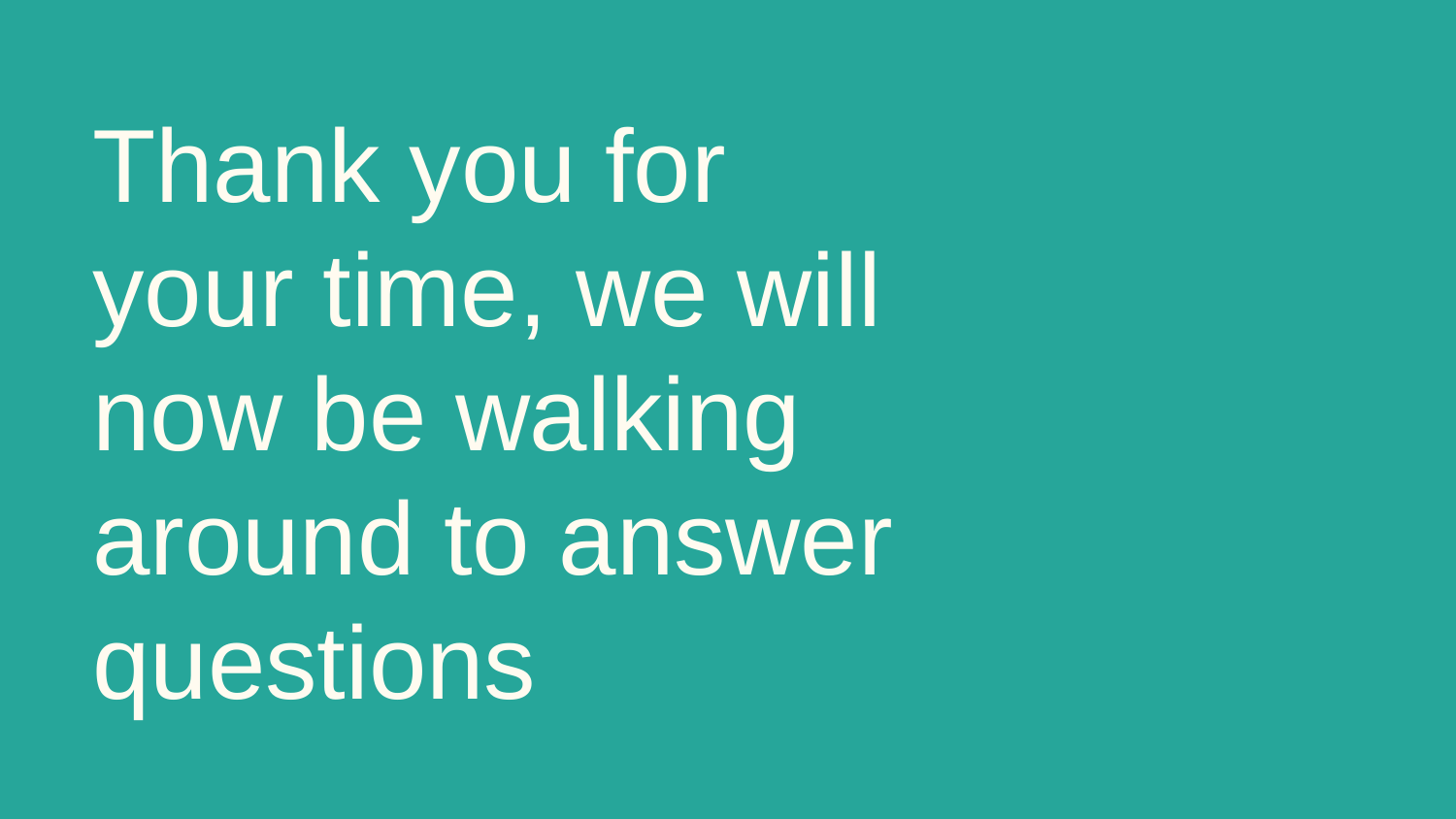

# Thank you for your time, we will now be walking around to answer questions